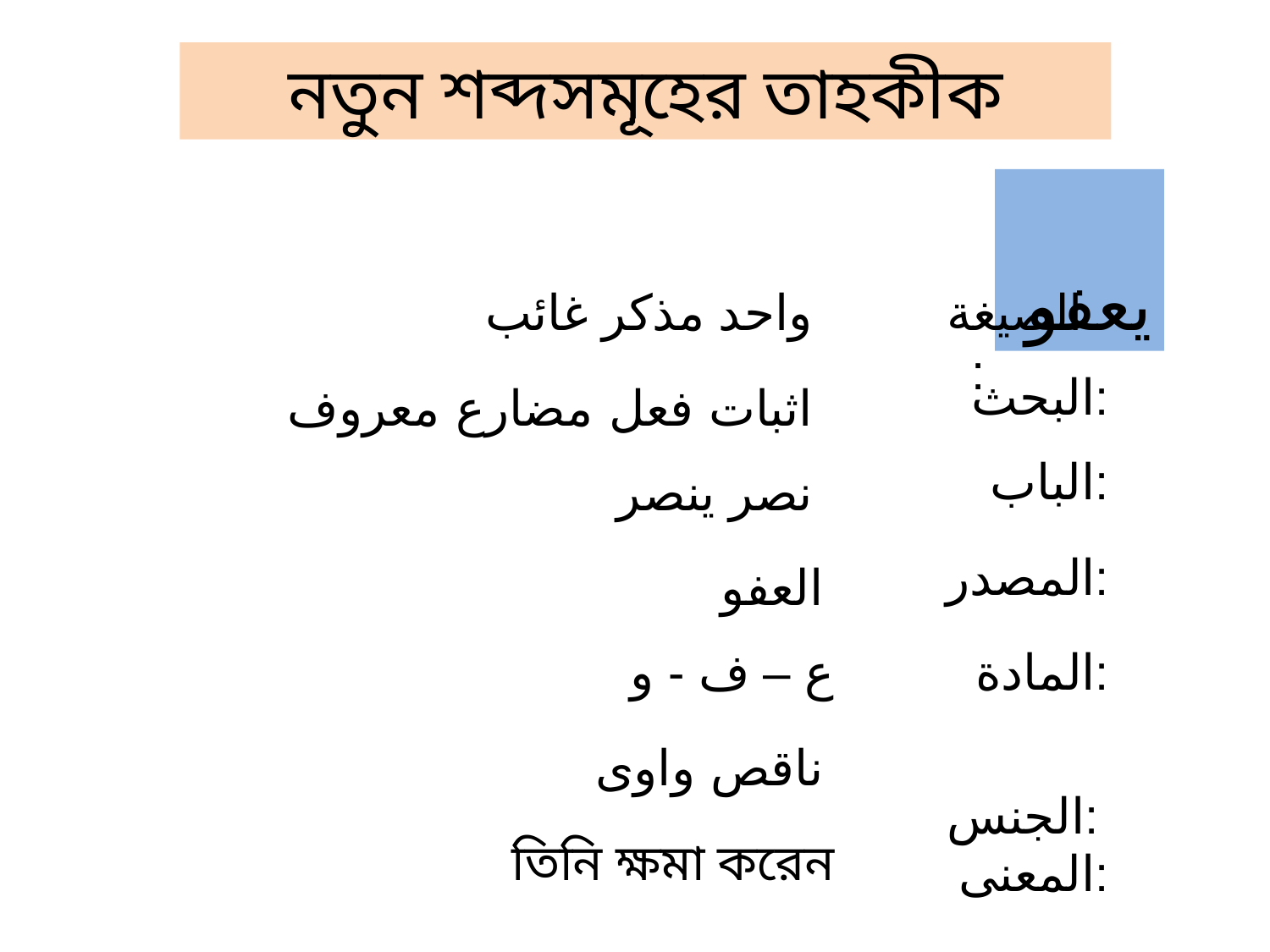

নতুন শব্দসমূহের তাহকীক
 يعفو
 واحد مذكر غائب
 الصيغة	:
 البحث:
اثبات فعل مضارع معروف
 الباب:
نصر ينصر
 المصدر:
العفو
 ع – ف - و
 المادة:
 الجنس:
ناقص واوى
তিনি ক্ষমা করেন
 المعنى: